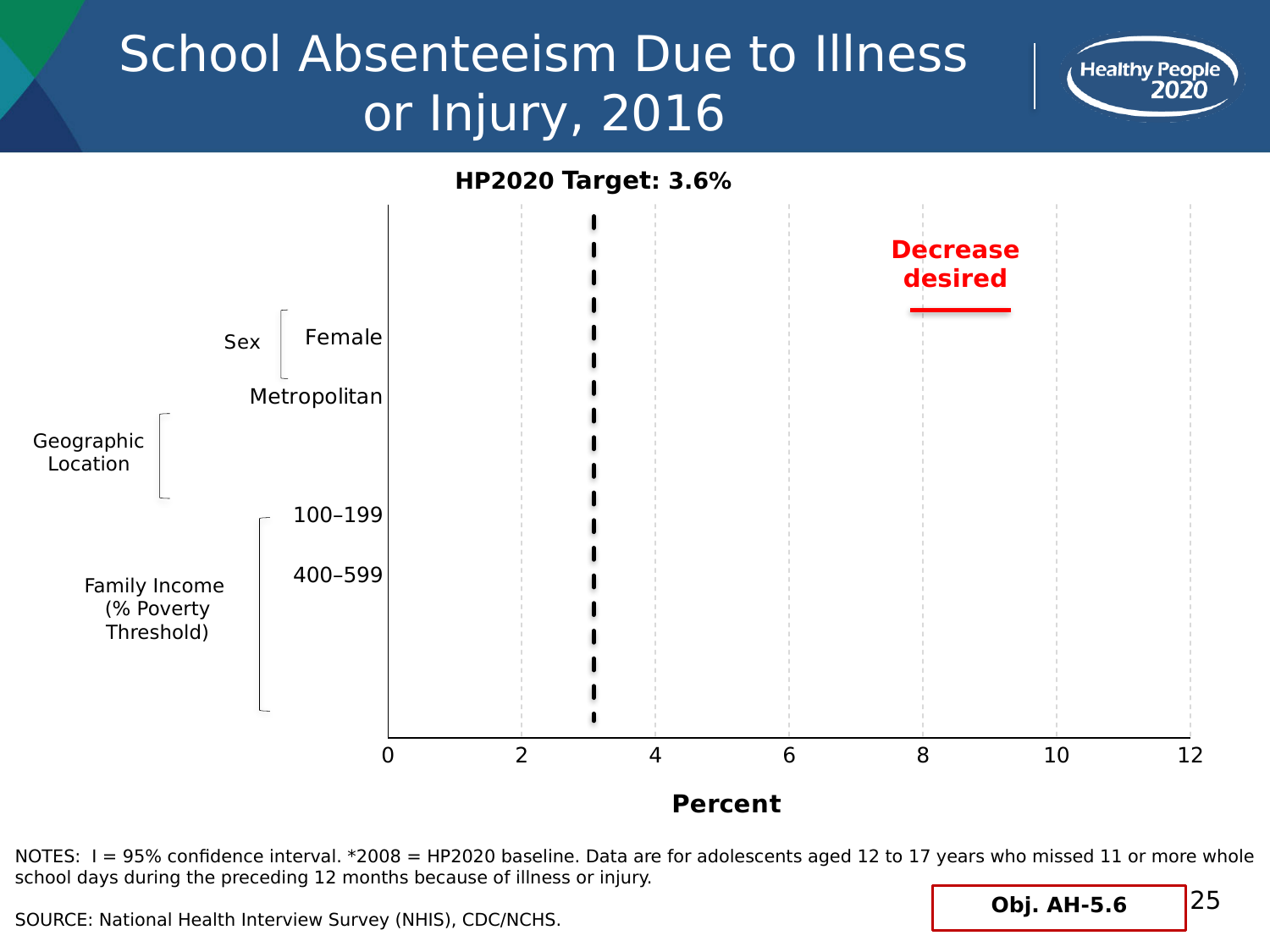

# School Absenteeism Due to Illness or Injury, 2016
HP2020 Target: 3.6%

### Chart

| Category | 2016 |
|---|---|
|  | None |
| Total | 4.8 |
|  | None |
| Male | 4.6 |
| Female | 5.0 |
|  | None |
| Metropolitan | 4.7 |
| Non-metropolitan
 | 5.6 |
|  | None |
| <100 | 9.2 |
| 100–199 | 5.8 |
| 200–399 | 3.2 |
| 400–599 | 3.5 |
|  600+ | 2.9 |
Decrease desired
Geographic Location
Family Income
(% Poverty Threshold)

NOTES:  I = 95% confidence interval. *2008 = HP2020 baseline. Data are for adolescents aged 12 to 17 years who missed 11 or more whole school days during the preceding 12 months because of illness or injury.
SOURCE: National Health Interview Survey (NHIS), CDC/NCHS.
25
Obj. AH-5.6